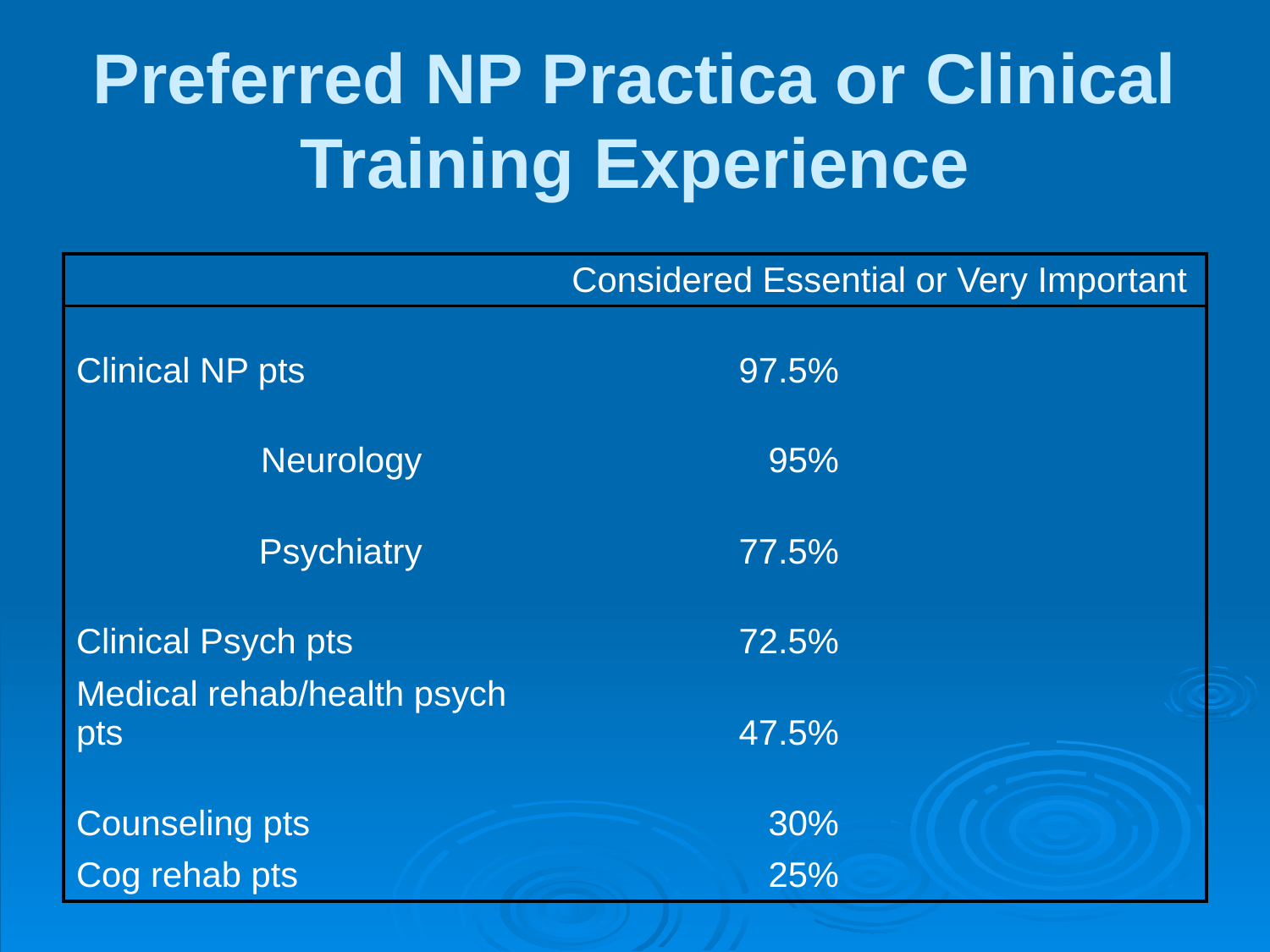

# Preferred NP Practica or Clinical Training Experience
|  |  | Considered Essential or Very Important |  |  |  |
| --- | --- | --- | --- | --- | --- |
| Clinical NP pts |  | 97.5% |  |  |  |
| Neurology |  | 95% |  |  |  |
| Psychiatry |  | 77.5% |  |  |  |
| Clinical Psych pts |  | 72.5% |  |  |  |
| Medical rehab/health psych pts |  | 47.5% |  |  |  |
| Counseling pts |  | 30% |  |  |  |
| Cog rehab pts |  | 25% |  |  |  |